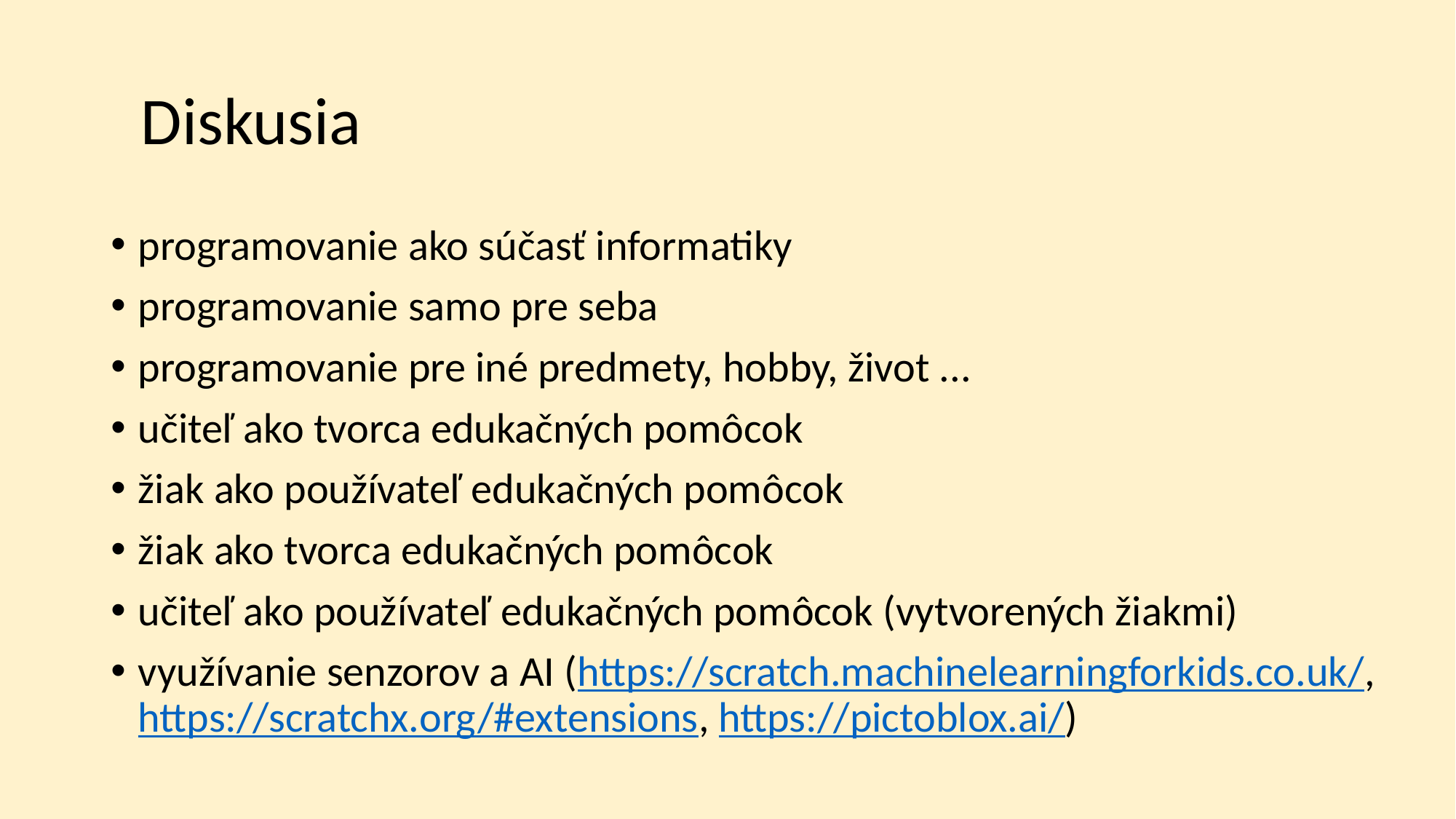

# Diskusia
programovanie ako súčasť informatiky
programovanie samo pre seba
programovanie pre iné predmety, hobby, život ...
učiteľ ako tvorca edukačných pomôcok
žiak ako používateľ edukačných pomôcok
žiak ako tvorca edukačných pomôcok
učiteľ ako používateľ edukačných pomôcok (vytvorených žiakmi)
využívanie senzorov a AI (https://scratch.machinelearningforkids.co.uk/, https://scratchx.org/#extensions, https://pictoblox.ai/)